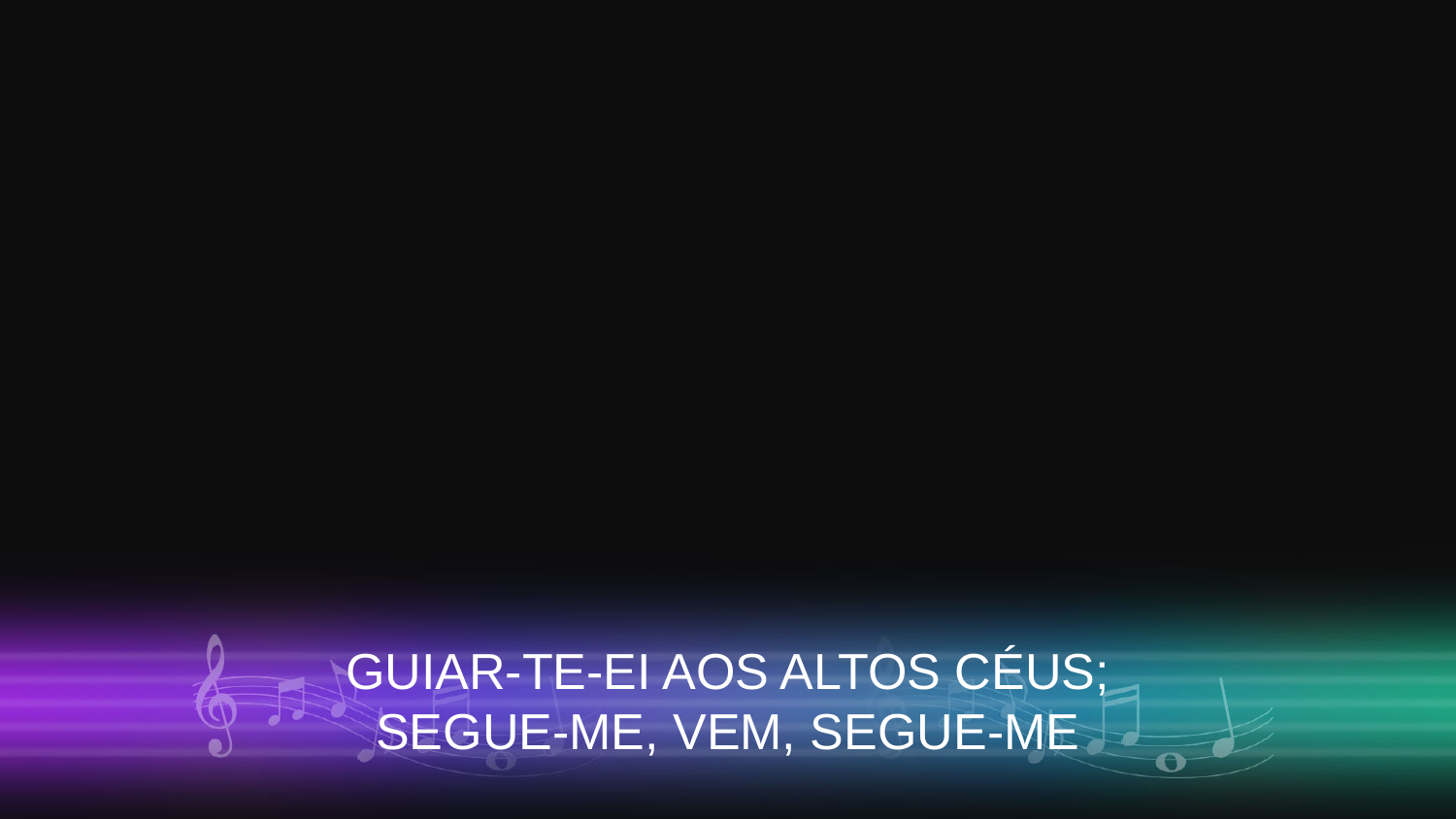

GUIAR-TE-EI AOS ALTOS CÉUS;
SEGUE-ME, VEM, SEGUE-ME